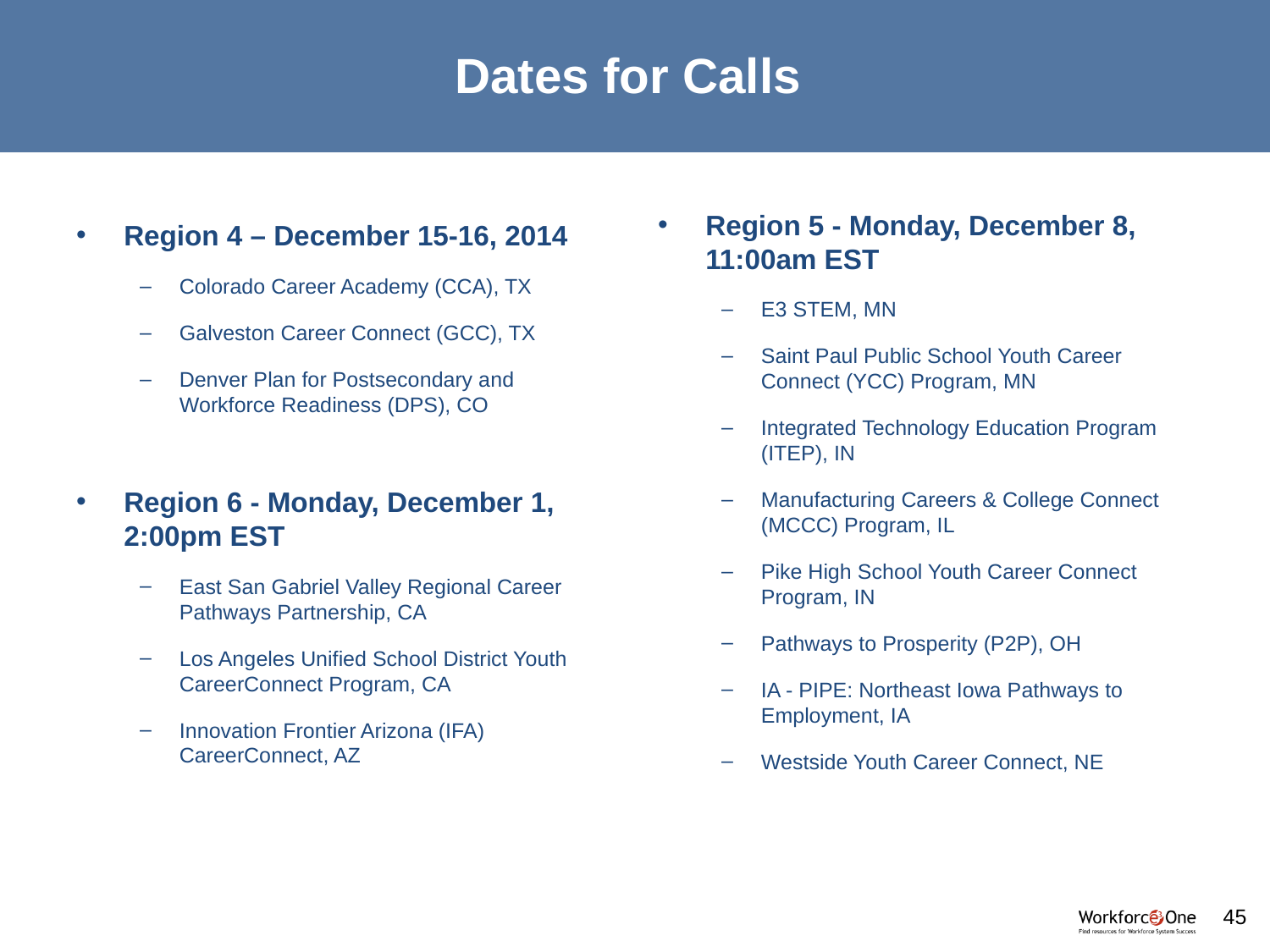

# Dates for Calls
Region 5 - Monday, December 8, 11:00am EST
E3 STEM, MN
Saint Paul Public School Youth Career Connect (YCC) Program, MN
Integrated Technology Education Program (ITEP), IN
Manufacturing Careers & College Connect (MCCC) Program, IL
Pike High School Youth Career Connect Program, IN
Pathways to Prosperity (P2P), OH
IA - PIPE: Northeast Iowa Pathways to Employment, IA
Westside Youth Career Connect, NE

Region 4 – December 15-16, 2014
Colorado Career Academy (CCA), TX
Galveston Career Connect (GCC), TX
Denver Plan for Postsecondary and Workforce Readiness (DPS), CO

Region 6 - Monday, December 1, 2:00pm EST
East San Gabriel Valley Regional Career Pathways Partnership, CA
Los Angeles Unified School District Youth CareerConnect Program, CA
Innovation Frontier Arizona (IFA) CareerConnect, AZ
45